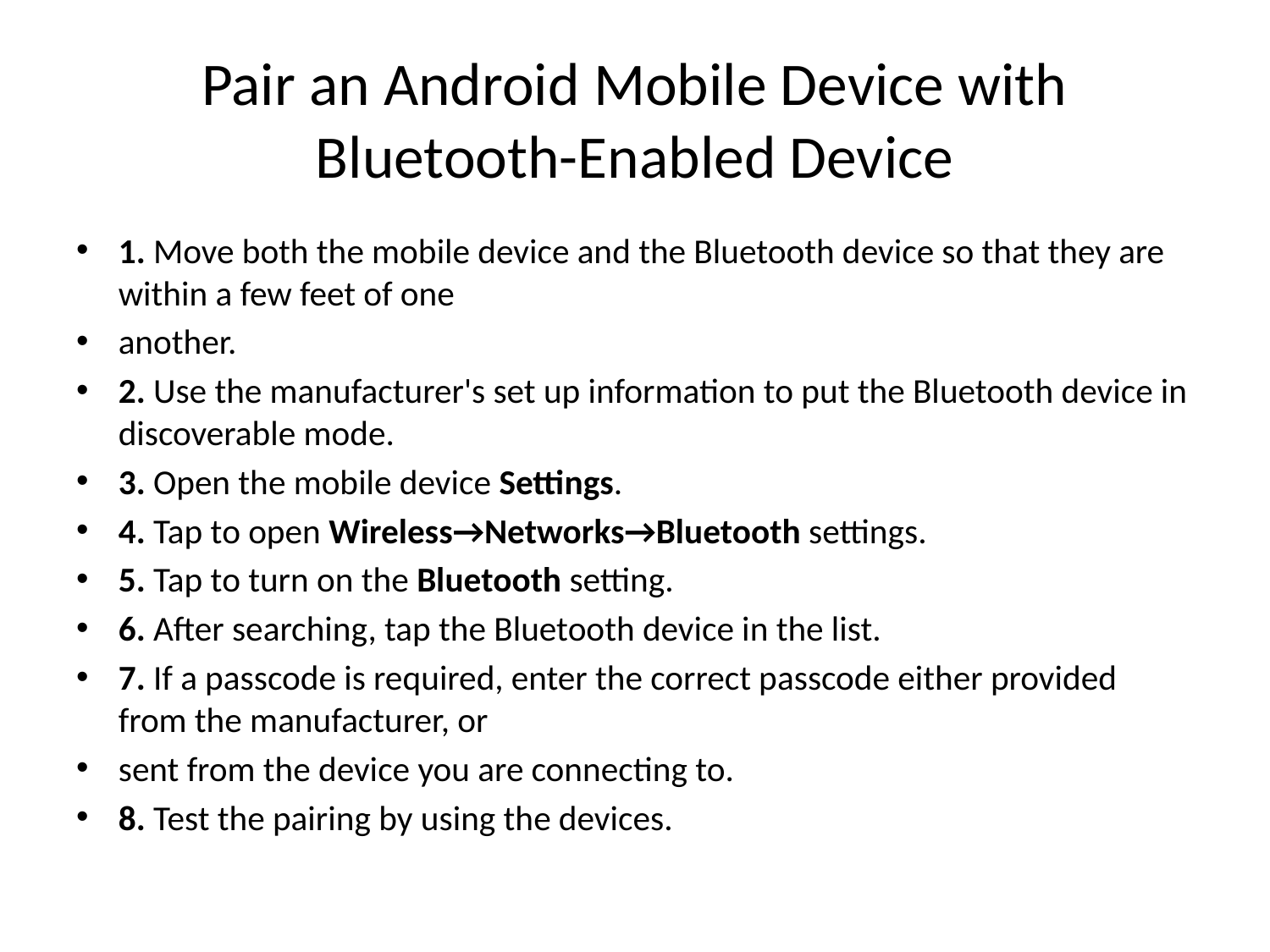

# Pair an Android Mobile Device with Bluetooth-Enabled Device
1. Move both the mobile device and the Bluetooth device so that they are within a few feet of one
another.
2. Use the manufacturer's set up information to put the Bluetooth device in discoverable mode.
3. Open the mobile device Settings.
4. Tap to open Wireless→Networks→Bluetooth settings.
5. Tap to turn on the Bluetooth setting.
6. After searching, tap the Bluetooth device in the list.
7. If a passcode is required, enter the correct passcode either provided from the manufacturer, or
sent from the device you are connecting to.
8. Test the pairing by using the devices.